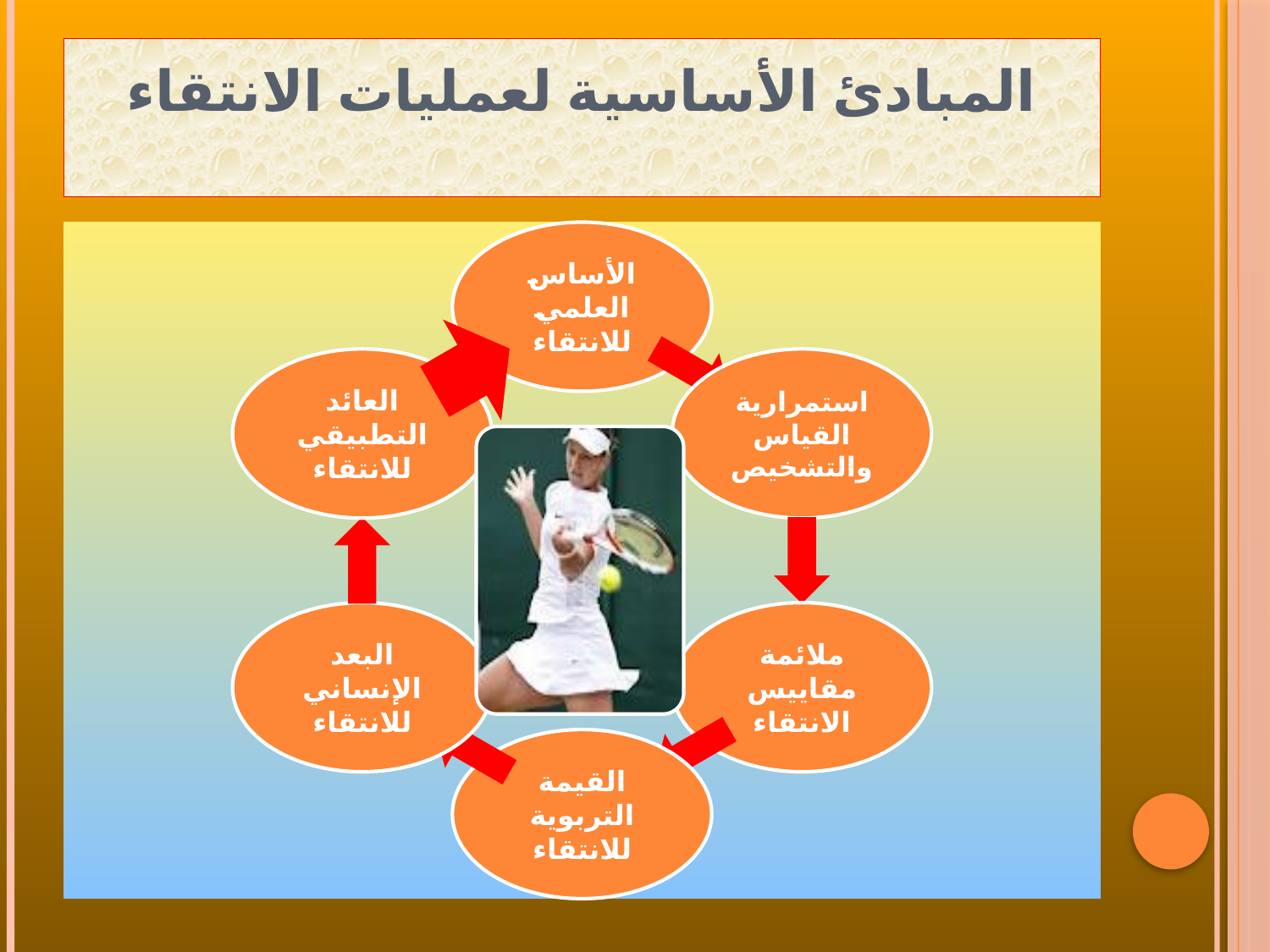

# المبادئ الأساسية لعمليات الانتقاء
استمرارية القياس والتشخيص